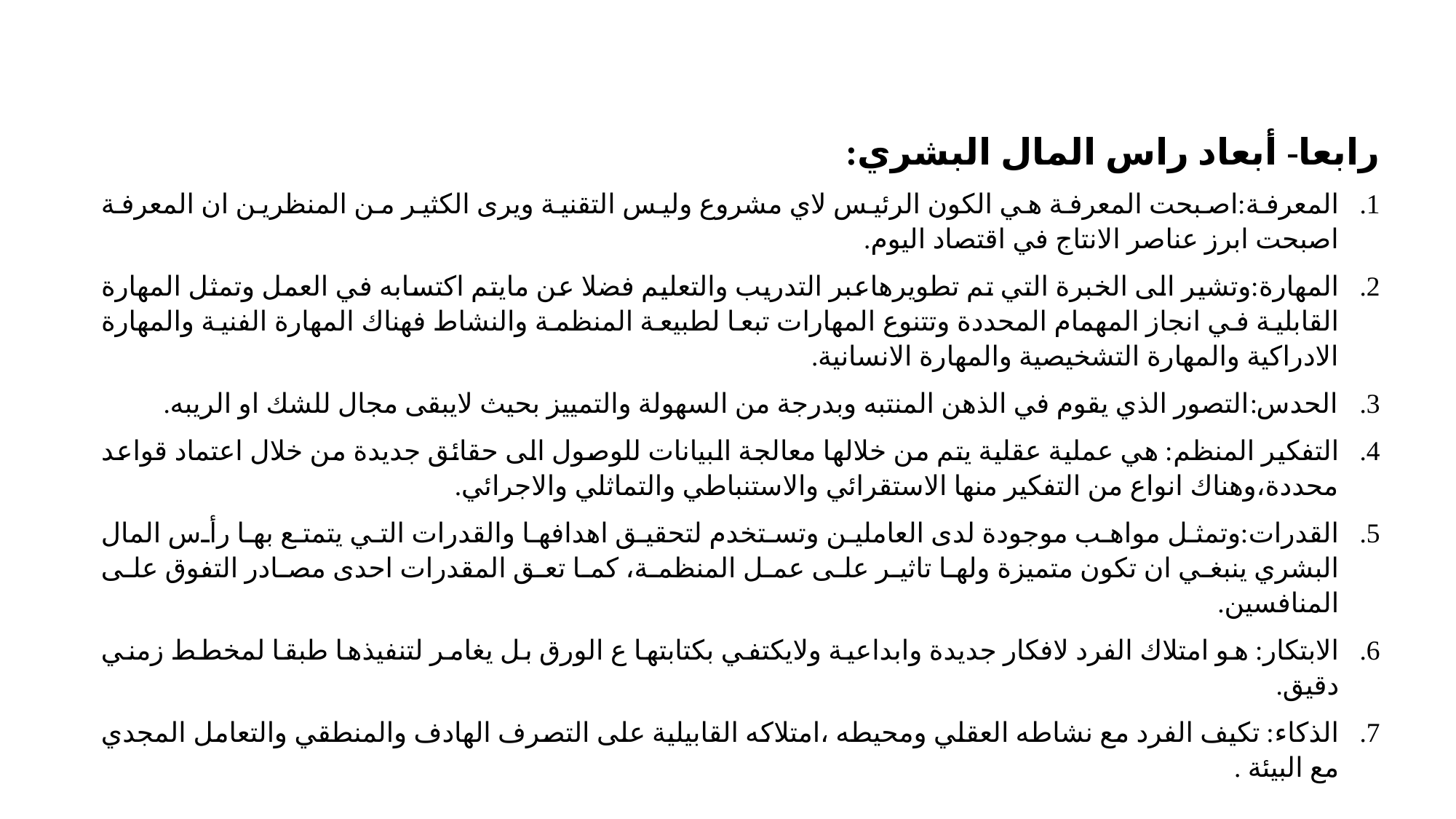

رابعا- أبعاد راس المال البشري:
المعرفة:اصبحت المعرفة هي الكون الرئيس لاي مشروع وليس التقنية ويرى الكثير من المنظرين ان المعرفة اصبحت ابرز عناصر الانتاج في اقتصاد اليوم.
المهارة:وتشير الى الخبرة التي تم تطويرهاعبر التدريب والتعليم فضلا عن مايتم اكتسابه في العمل وتمثل المهارة القابلية في انجاز المهمام المحددة وتتنوع المهارات تبعا لطبيعة المنظمة والنشاط فهناك المهارة الفنية والمهارة الادراكية والمهارة التشخيصية والمهارة الانسانية.
الحدس:التصور الذي يقوم في الذهن المنتبه وبدرجة من السهولة والتمييز بحيث لايبقى مجال للشك او الريبه.
التفكير المنظم: هي عملية عقلية يتم من خلالها معالجة البيانات للوصول الى حقائق جديدة من خلال اعتماد قواعد محددة،وهناك انواع من التفكير منها الاستقرائي والاستنباطي والتماثلي والاجرائي.
القدرات:وتمثل مواهب موجودة لدى العاملين وتستخدم لتحقيق اهدافها والقدرات التي يتمتع بها رأس المال البشري ينبغي ان تكون متميزة ولها تاثير على عمل المنظمة، كما تعق المقدرات احدى مصادر التفوق على المنافسين.
الابتكار: هو امتلاك الفرد لافكار جديدة وابداعية ولايكتفي بكتابتها ع الورق بل يغامر لتنفيذها طبقا لمخطط زمني دقيق.
الذكاء: تكيف الفرد مع نشاطه العقلي ومحيطه ،امتلاكه القابيلية على التصرف الهادف والمنطقي والتعامل المجدي مع البيئة .